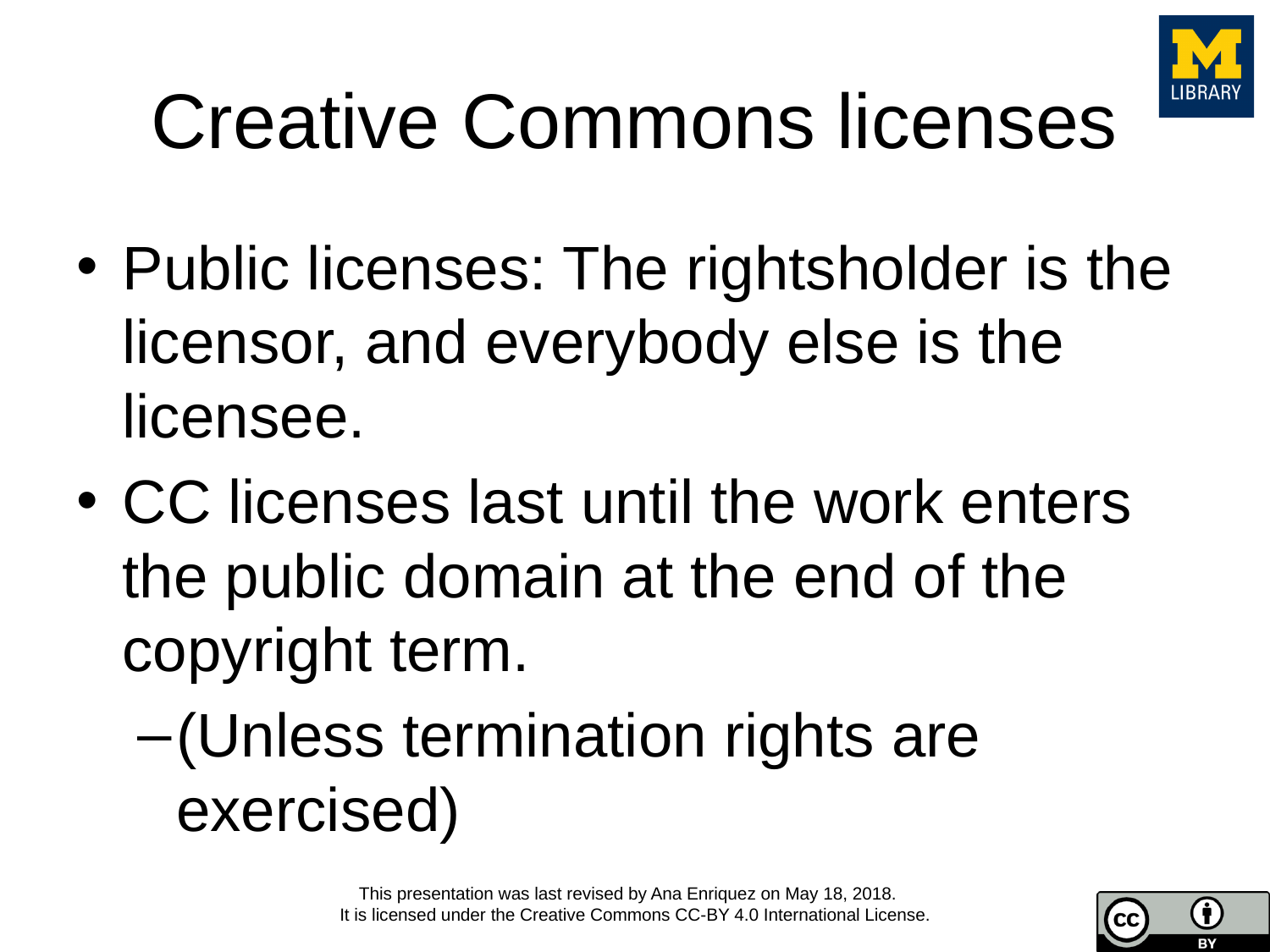

# Creative Commons licenses
Public licenses: The rightsholder is the licensor, and everybody else is the licensee.
CC licenses last until the work enters the public domain at the end of the copyright term.
(Unless termination rights are exercised)
This presentation was last revised by Ana Enriquez on May 18, 2018.
It is licensed under the Creative Commons CC-BY 4.0 International License.